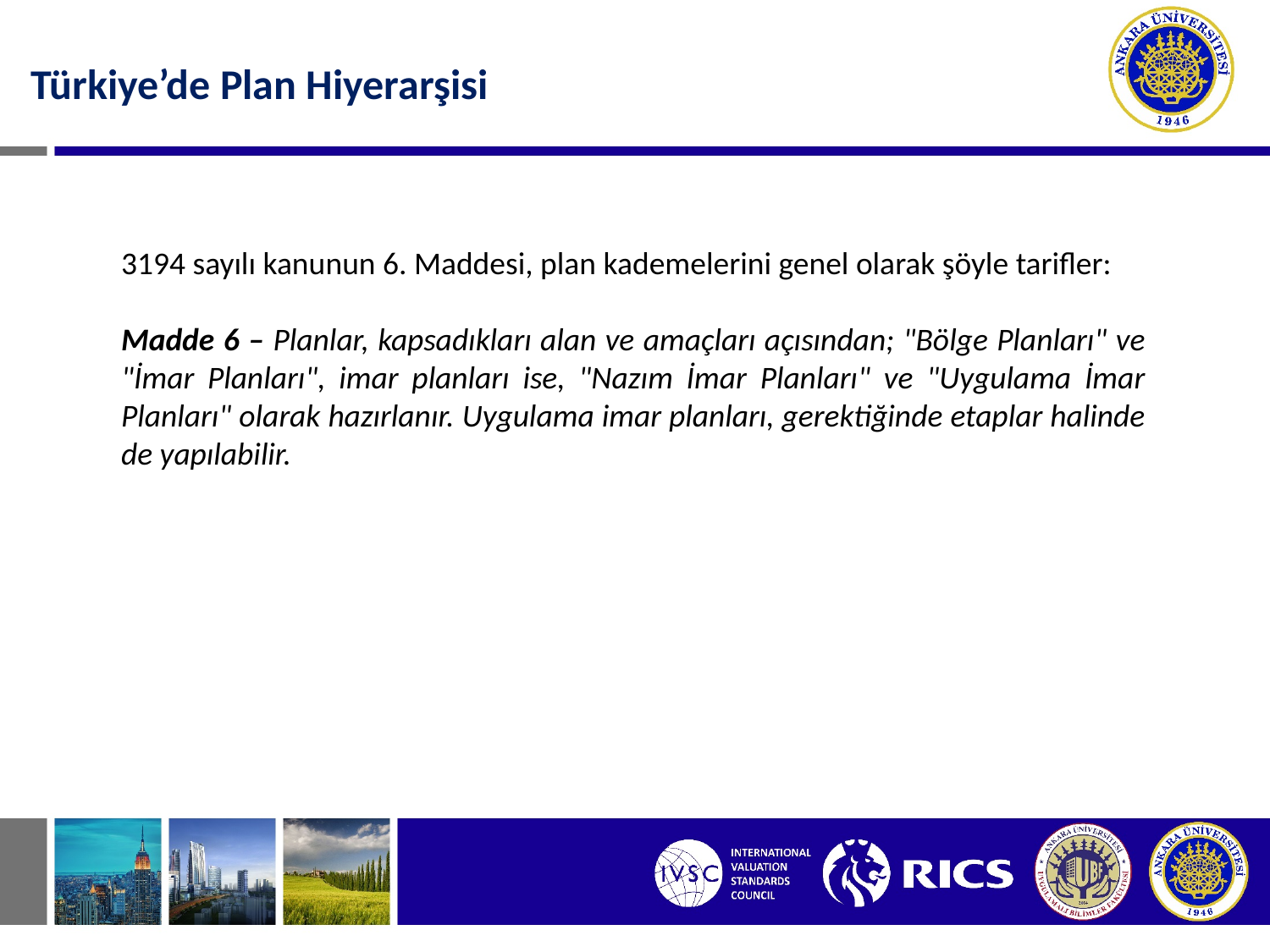

Türkiye’de Plan Hiyerarşisi
3194 sayılı kanunun 6. Maddesi, plan kademelerini genel olarak şöyle tarifler:

Madde 6 – Planlar, kapsadıkları alan ve amaçları açısından; "Bölge Planları" ve "İmar Planları", imar planları ise, "Nazım İmar Planları" ve "Uygulama İmar Planları" olarak hazırlanır. Uygulama imar planları, gerektiğinde etaplar halinde de yapılabilir.